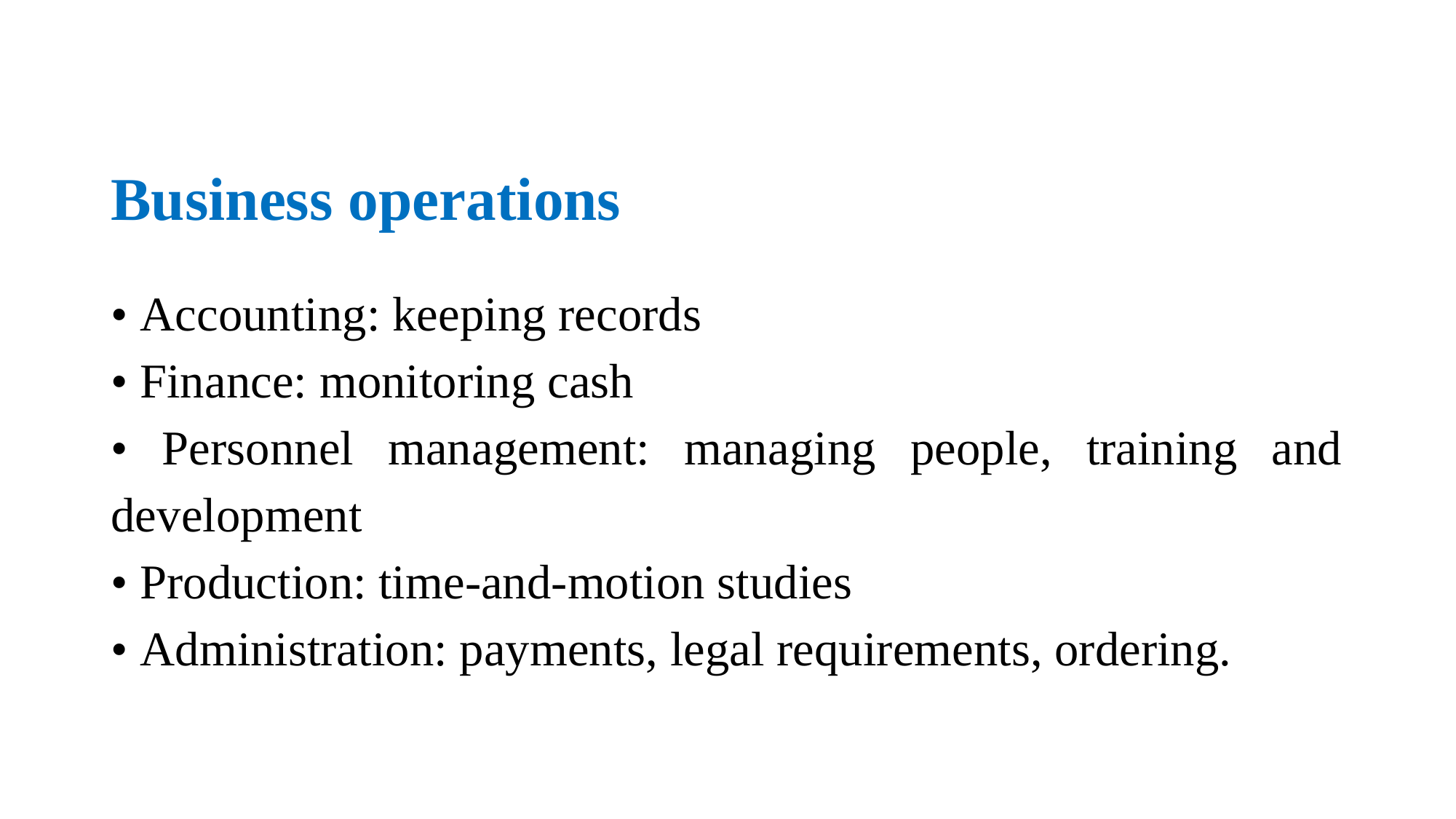

# Business operations
• Accounting: keeping records
• Finance: monitoring cash
• Personnel management: managing people, training and development
• Production: time-and-motion studies
• Administration: payments, legal requirements, ordering.